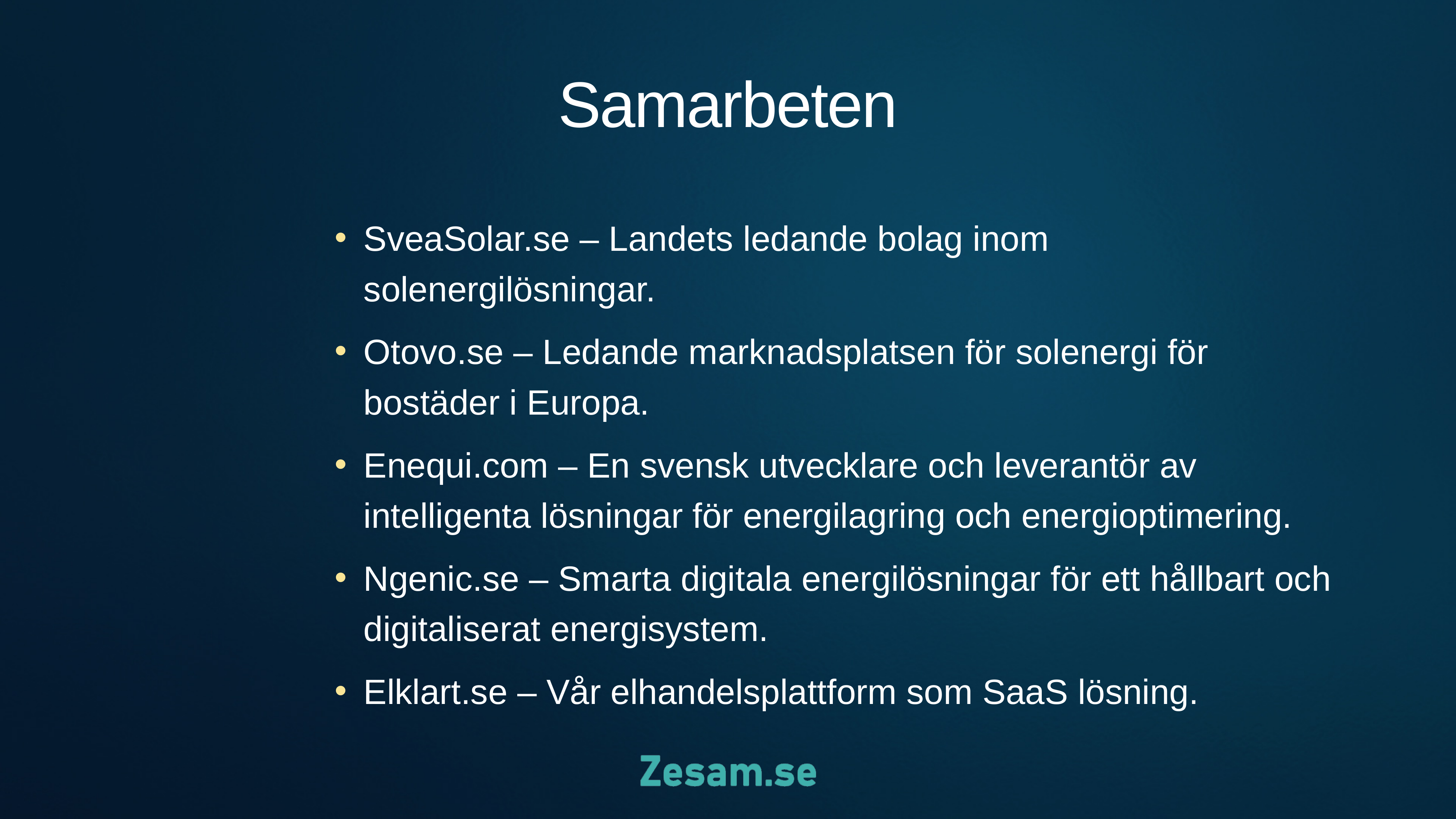

# Samarbeten

SveaSolar.se – Landets ledande bolag inom solenergilösningar.
Otovo.se – Ledande marknadsplatsen för solenergi för bostäder i Europa.
Enequi.com – En svensk utvecklare och leverantör av intelligenta lösningar för energilagring och energioptimering.
Ngenic.se – Smarta digitala energilösningar för ett hållbart och digitaliserat energisystem.
Elklart.se – Vår elhandelsplattform som SaaS lösning.